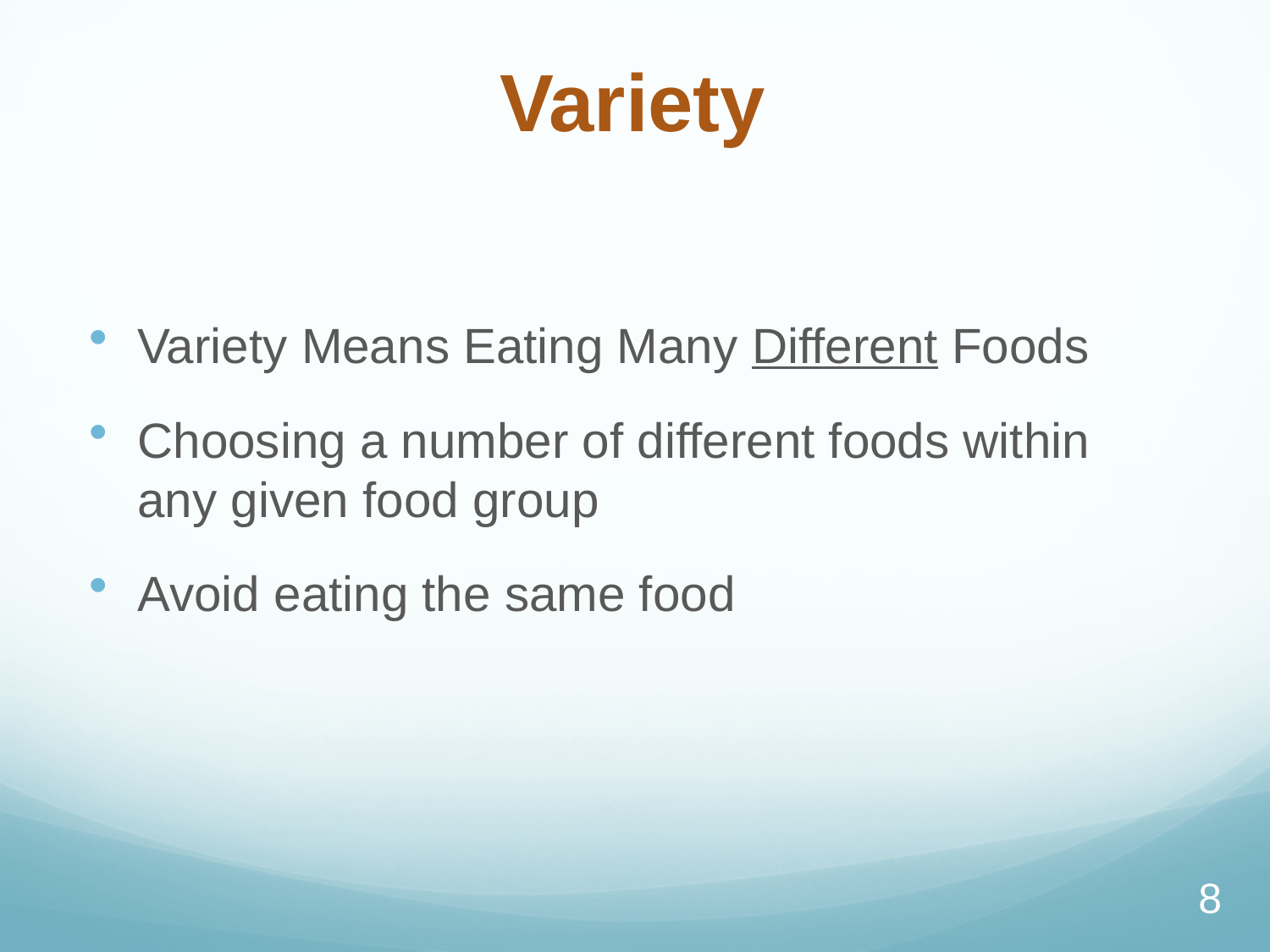

# Variety

Variety Means Eating Many Different Foods
Choosing a number of different foods within any given food group
Avoid eating the same food
8